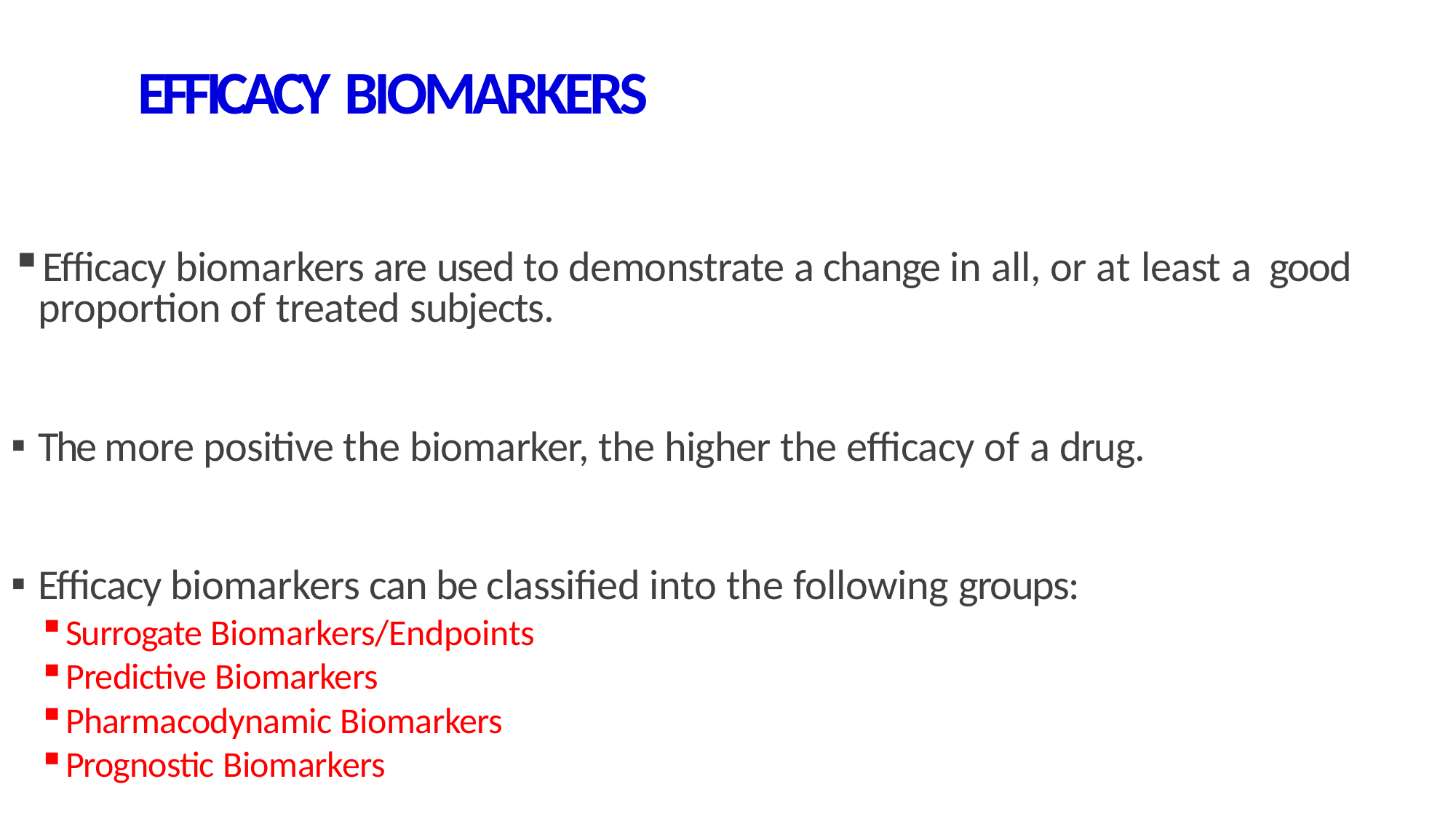

# EFFICACY BIOMARKERS
Efficacy biomarkers are used to demonstrate a change in all, or at least a  good proportion of treated subjects.

The more positive the biomarker, the higher the efficacy of a drug.

Efficacy biomarkers can be classified into the following groups:
Surrogate Biomarkers/Endpoints
Predictive Biomarkers
Pharmacodynamic Biomarkers
Prognostic Biomarkers